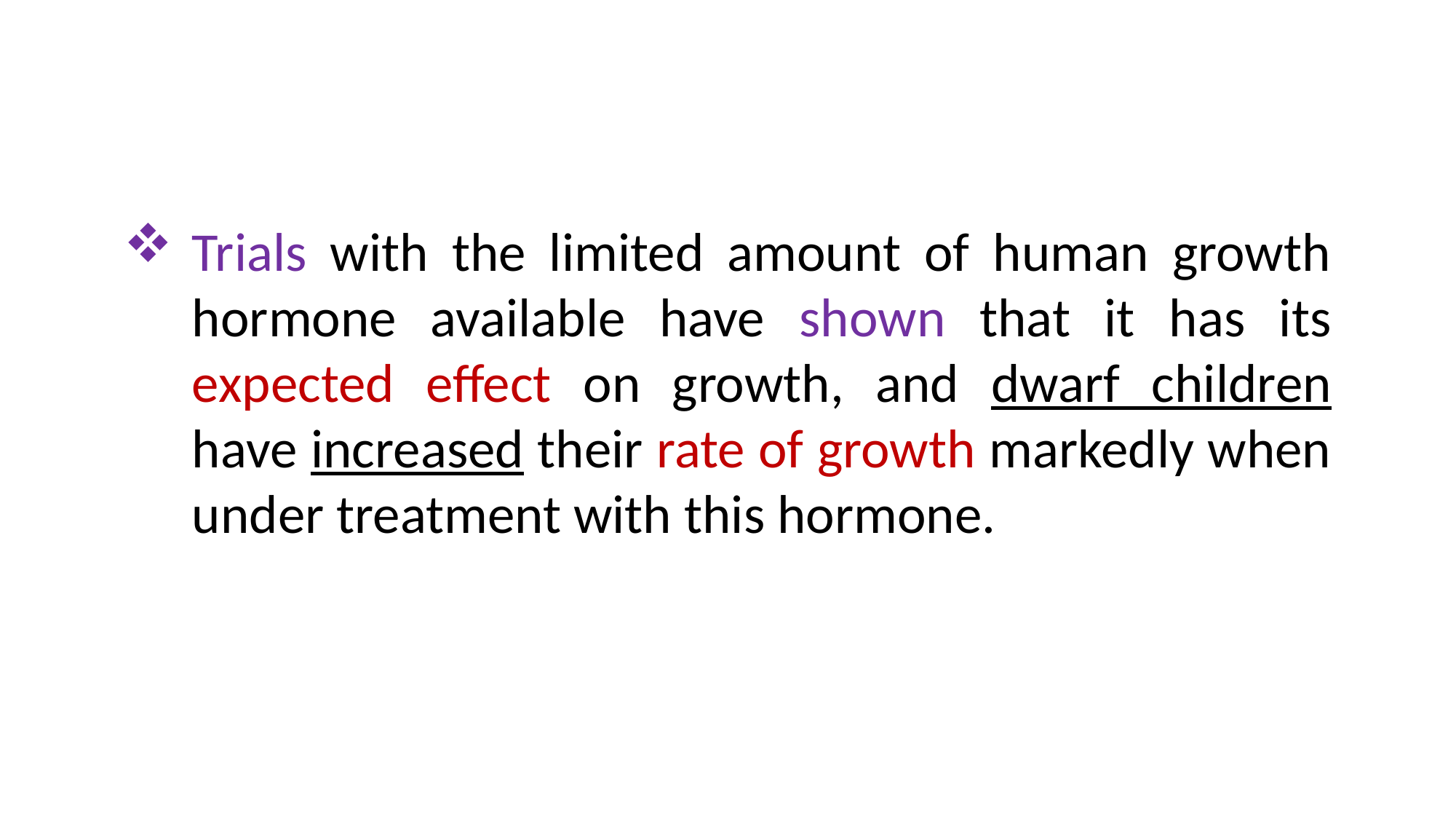

Trials with the limited amount of human growth hormone available have shown that it has its expected effect on growth, and dwarf children have increased their rate of growth markedly when under treatment with this hormone.